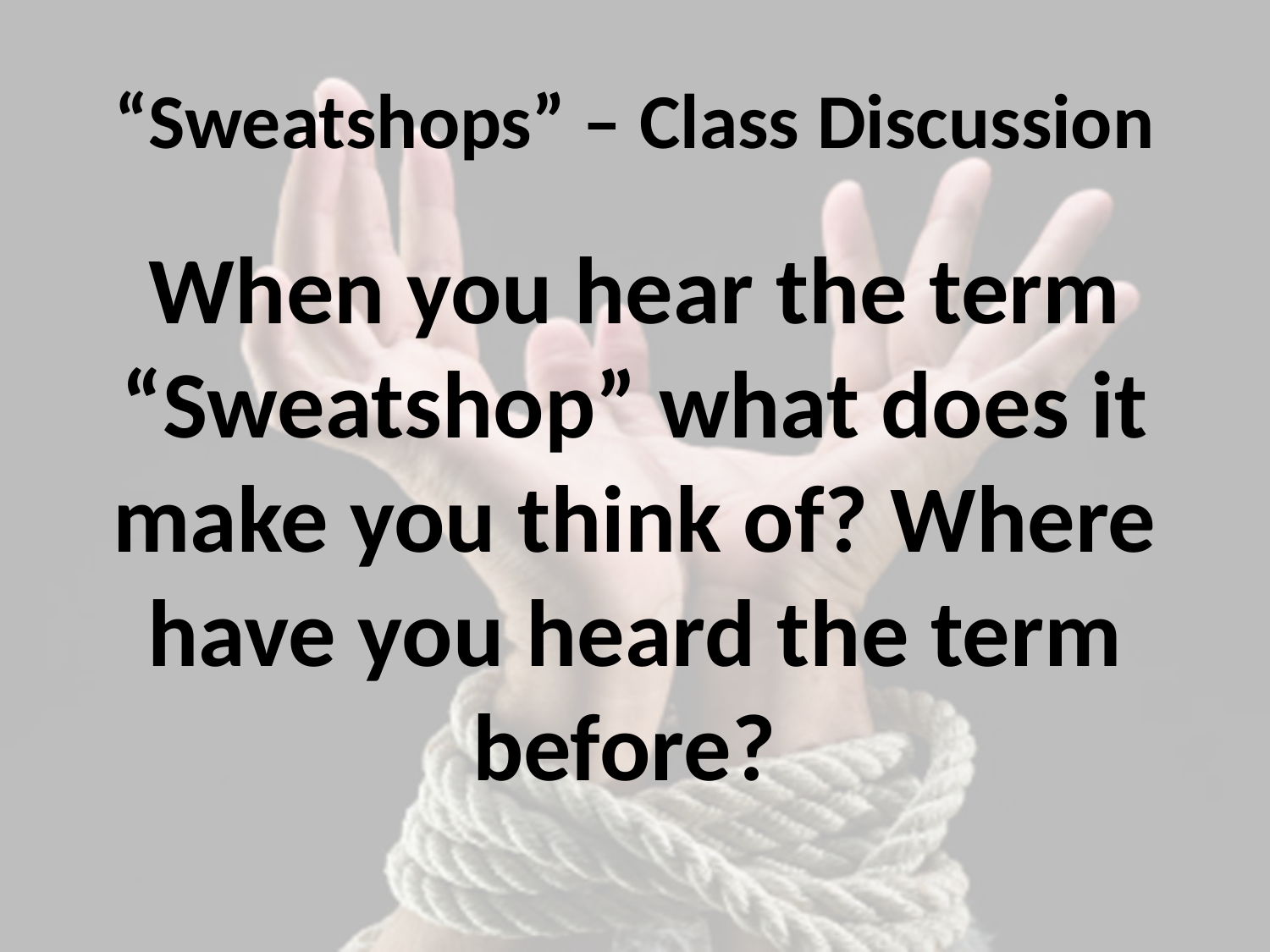

# “Sweatshops” – Class Discussion
When you hear the term “Sweatshop” what does it make you think of? Where have you heard the term before?